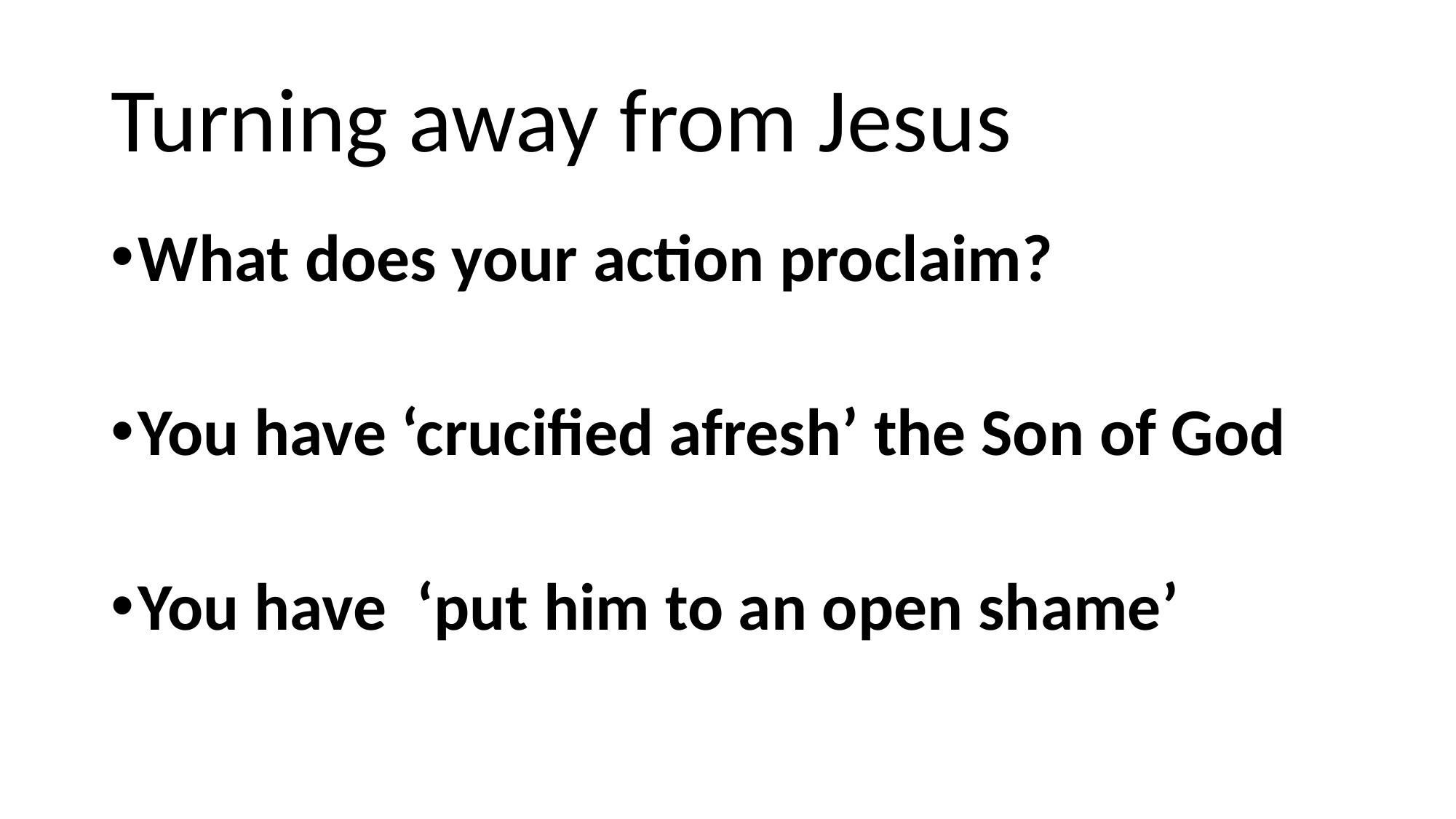

# Turning away from Jesus
What does your action proclaim?

You have ‘crucified afresh’ the Son of God

You have  ‘put him to an open shame’